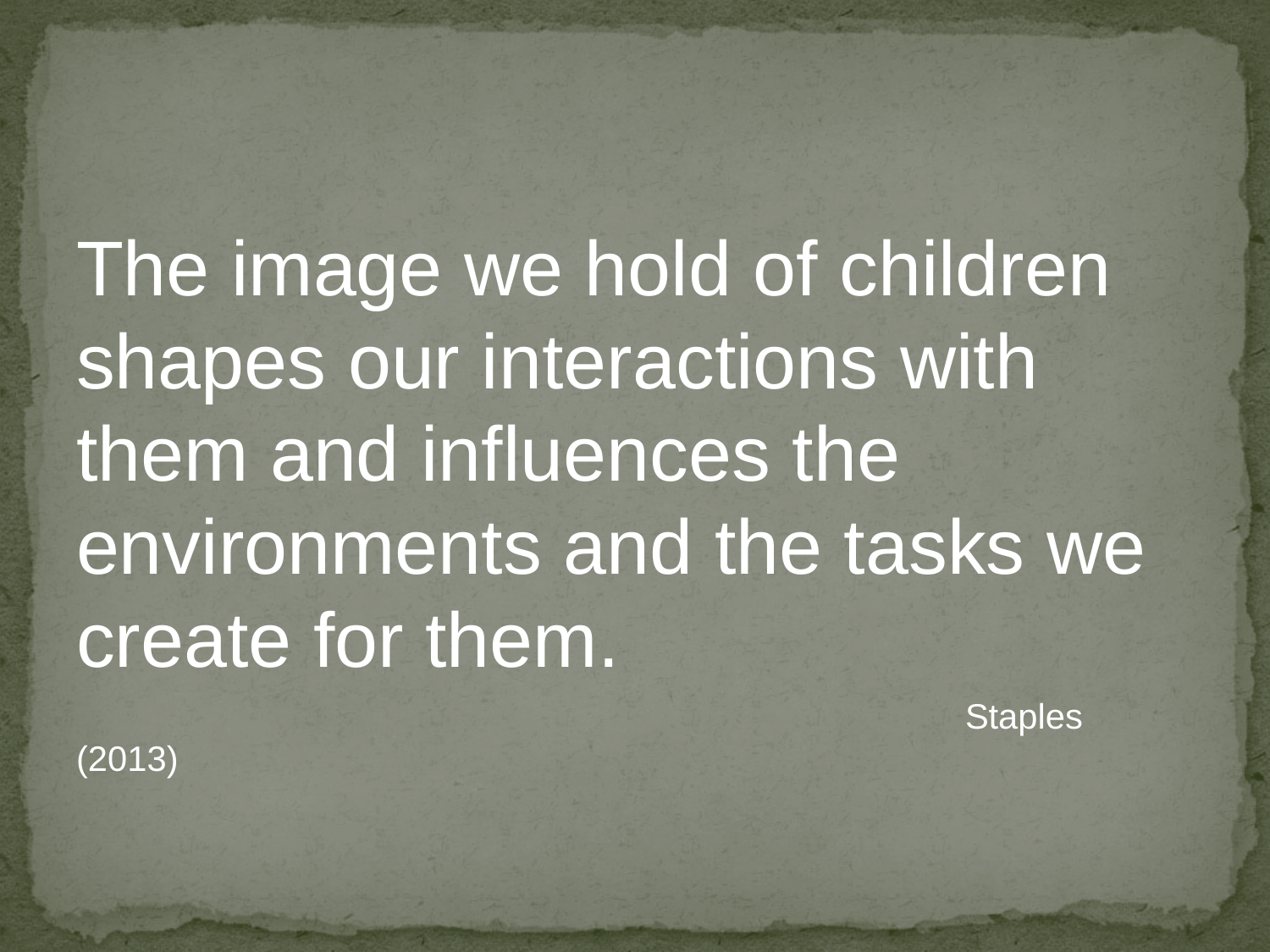

The image we hold of children shapes our interactions with them and influences the environments and the tasks we create for them.
							Staples (2013)